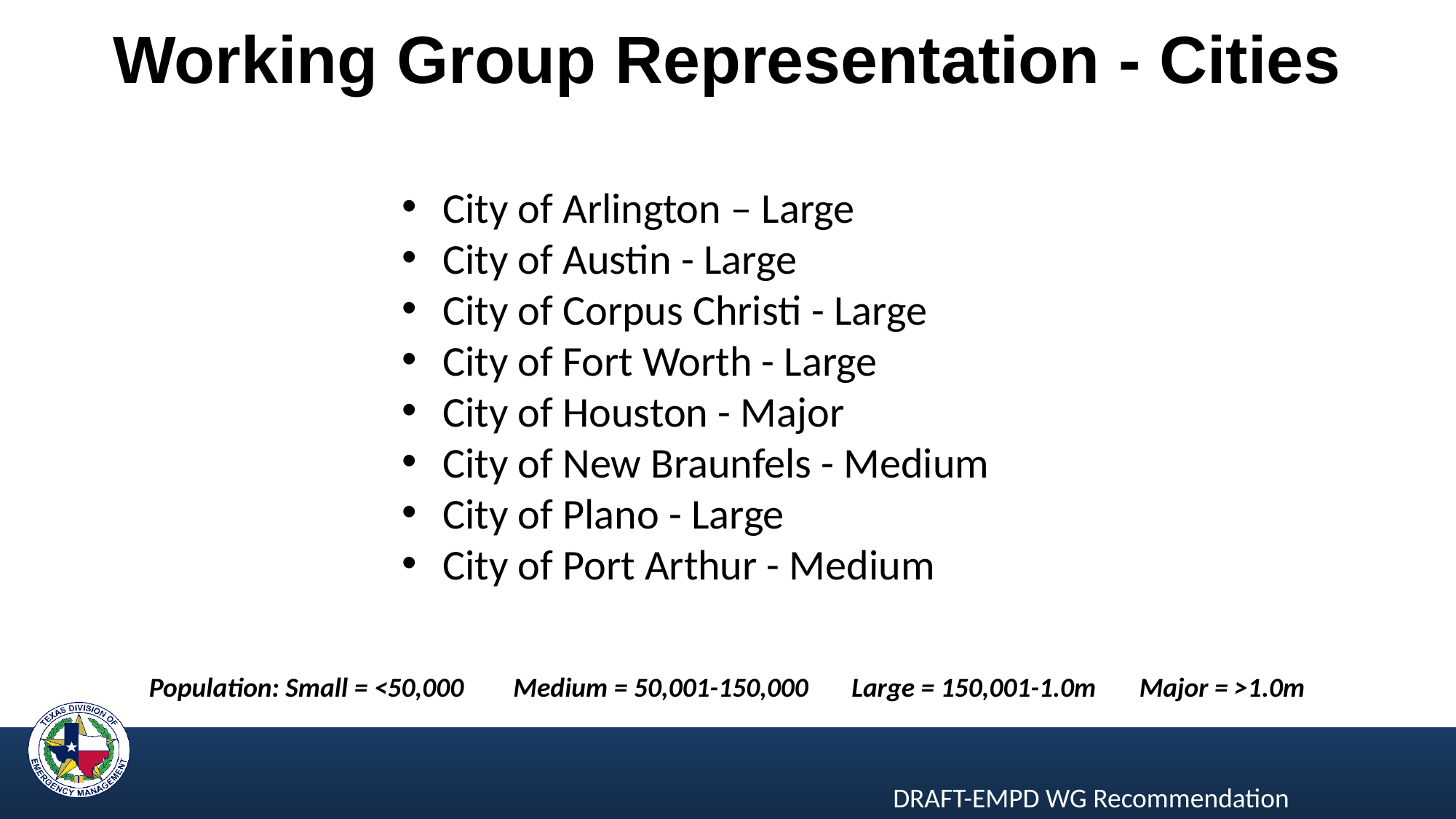

# Working Group Representation - Cities
City of Arlington – Large
City of Austin - Large
City of Corpus Christi - Large
City of Fort Worth - Large
City of Houston - Major
City of New Braunfels - Medium
City of Plano - Large
City of Port Arthur - Medium
Population: Small = <50,000        Medium = 50,001-150,000       Large = 150,001-1.0m       Major = >1.0m
DRAFT-EMPD WG Recommendation